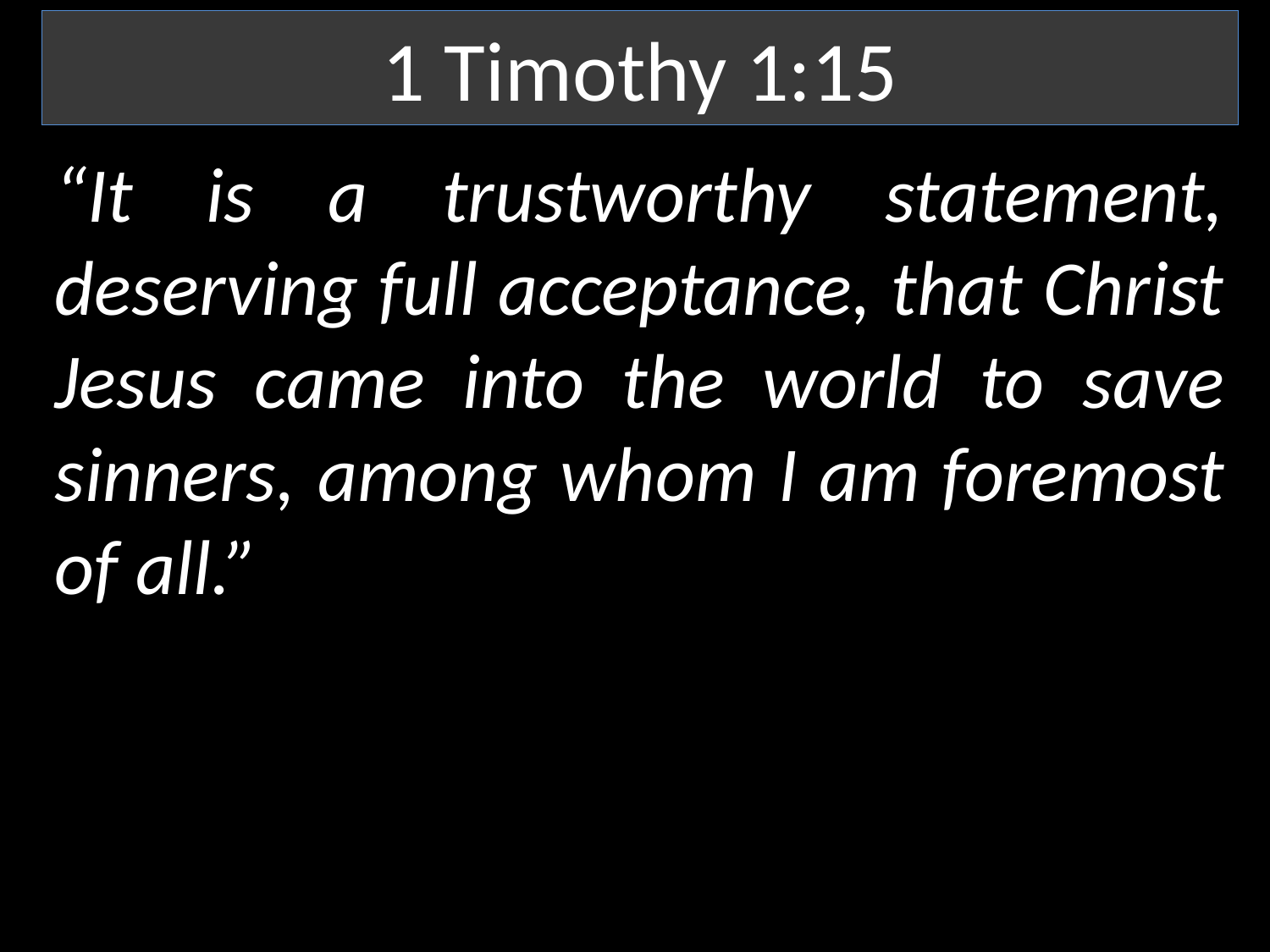

1 Timothy 1:15
“It is a trustworthy statement, deserving full acceptance, that Christ Jesus came into the world to save sinners, among whom I am foremost of all.”